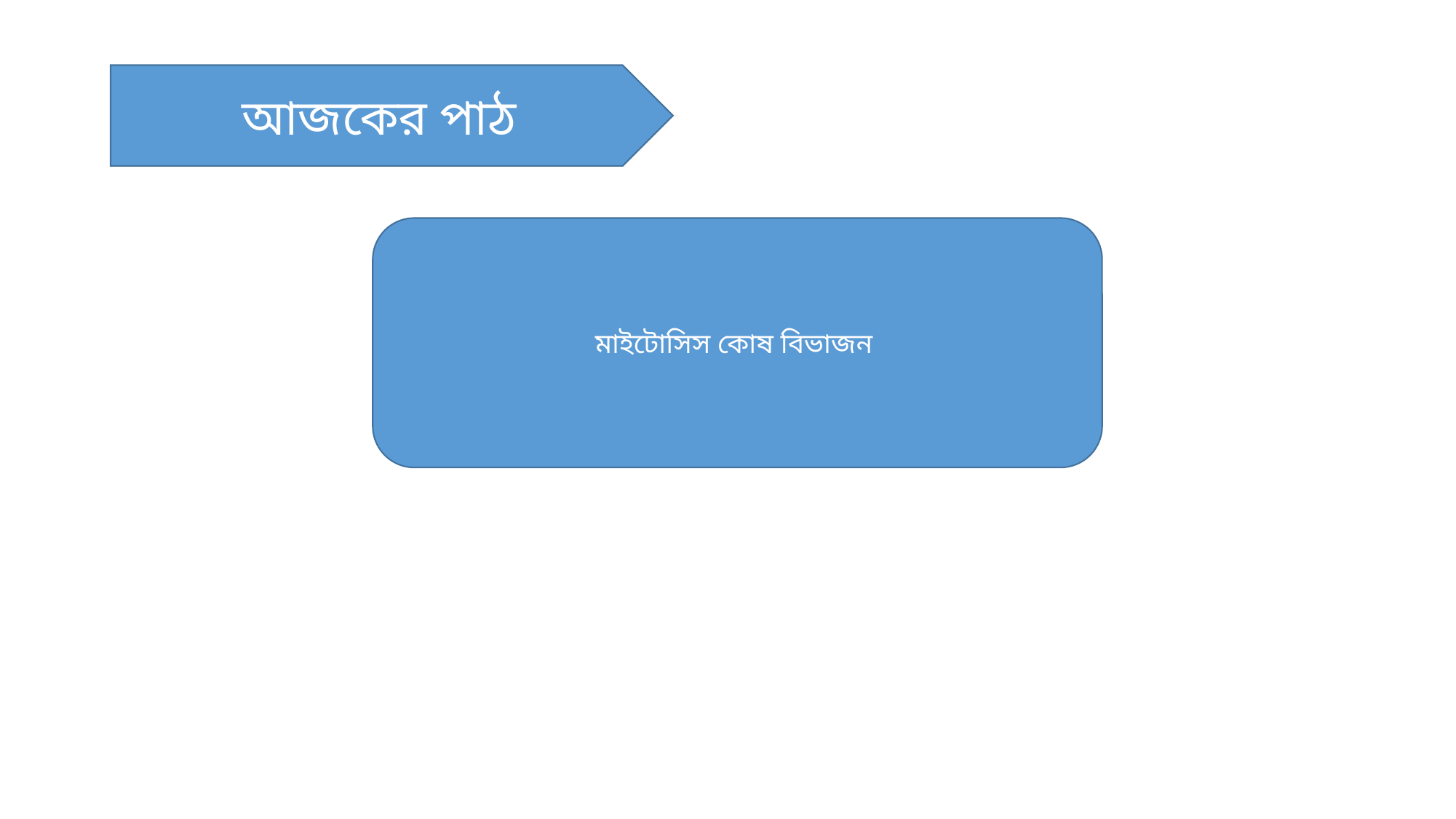

#
আজকের পাঠ
                            .
মাইটোসিস কোষ বিভাজন